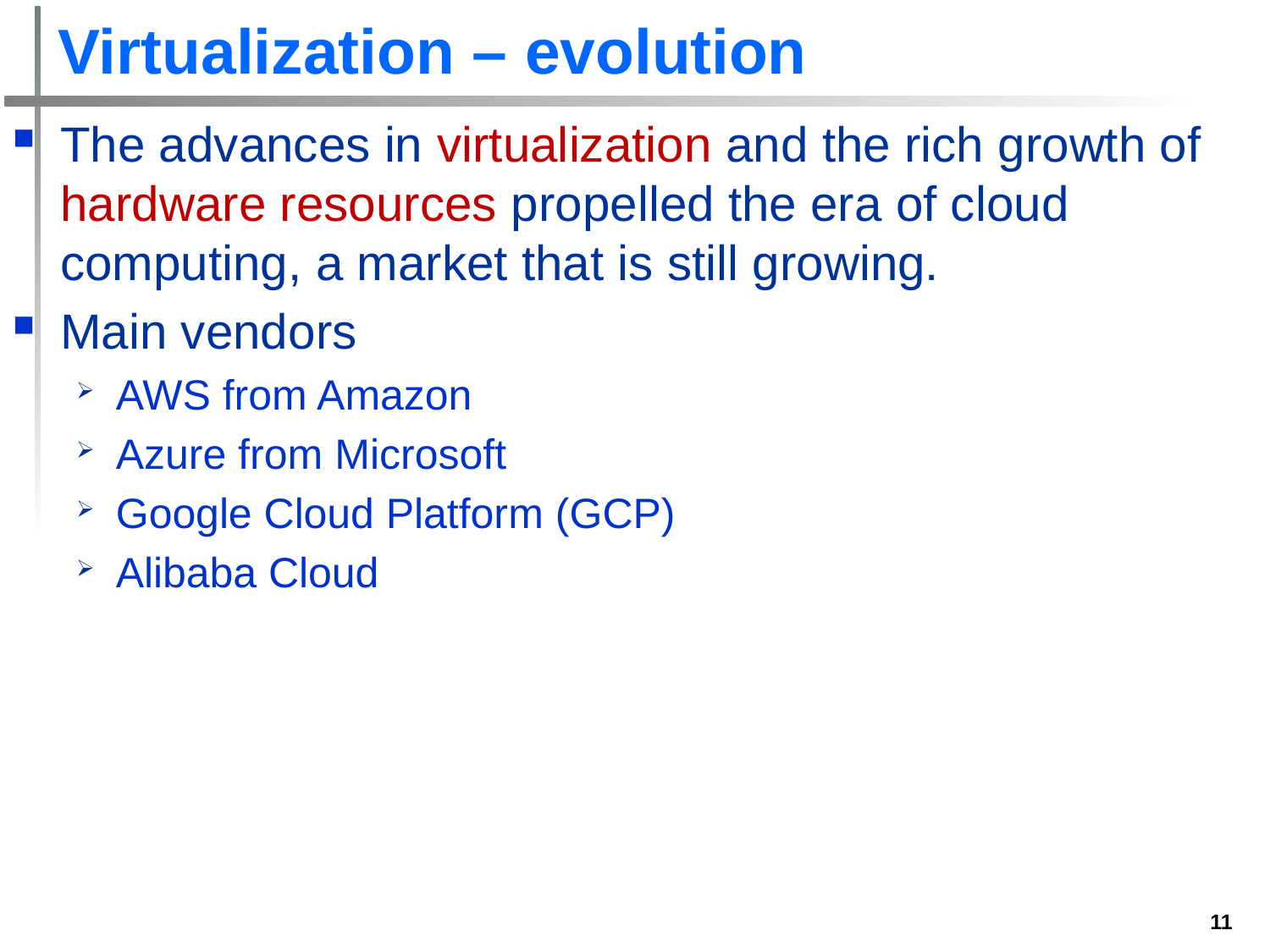

# Virtualization – evolution
The advances in virtualization and the rich growth of hardware resources propelled the era of cloud computing, a market that is still growing.
Main vendors
AWS from Amazon
Azure from Microsoft
Google Cloud Platform (GCP)
Alibaba Cloud